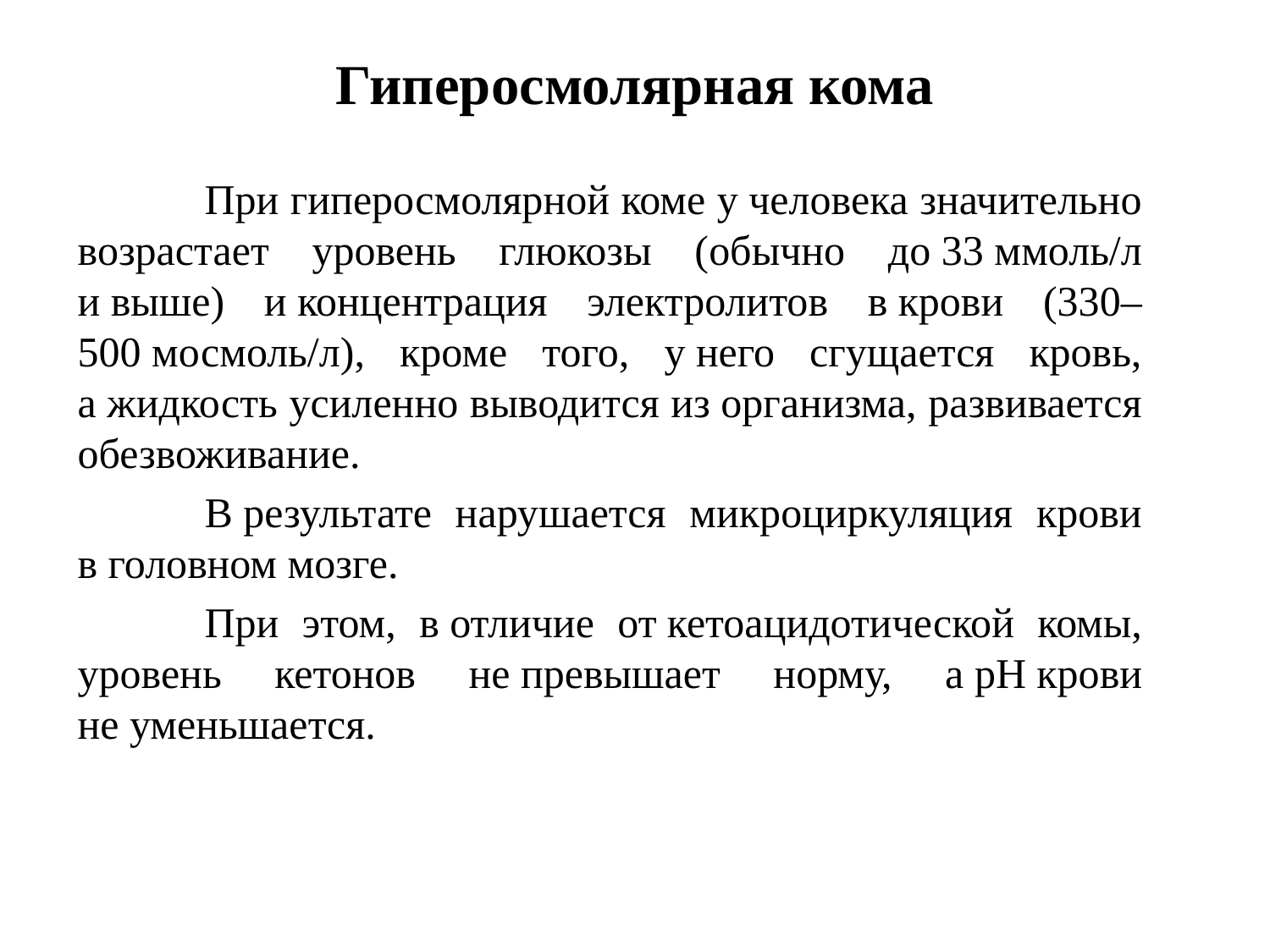

# Гиперосмолярная кома
	При гиперосмолярной коме у человека значительно возрастает уровень глюкозы (обычно до 33 ммоль/л и выше) и концентрация электролитов в крови (330–500 мосмоль/л), кроме того, у него сгущается кровь, а жидкость усиленно выводится из организма, развивается обезвоживание.
	В результате нарушается микроциркуляция крови в головном мозге.
	При этом, в отличие от кетоацидотической комы, уровень кетонов не превышает норму, а pH крови не уменьшается.